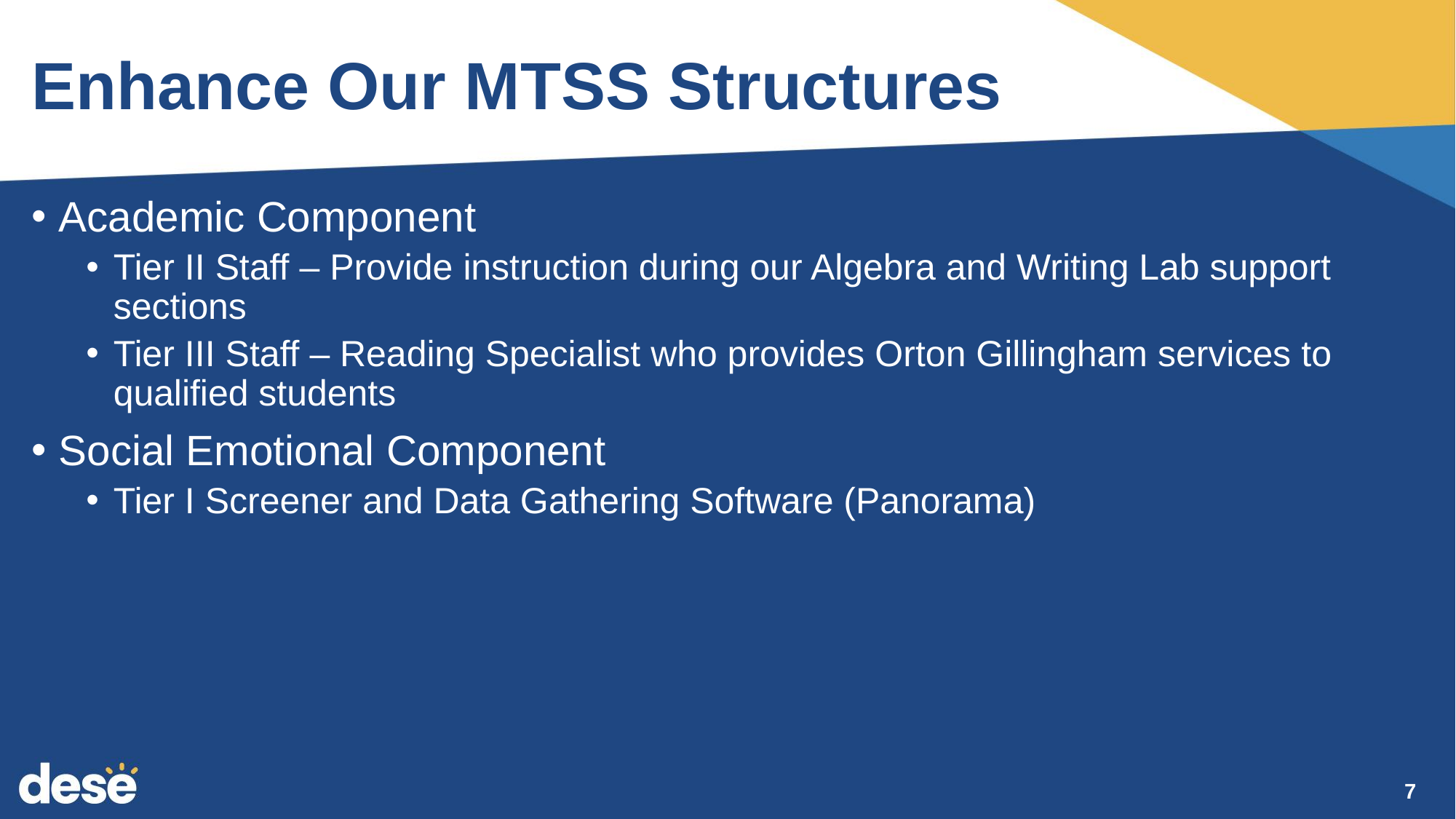

# Enhance Our MTSS Structures
Academic Component
Tier II Staff – Provide instruction during our Algebra and Writing Lab support sections
Tier III Staff – Reading Specialist who provides Orton Gillingham services to qualified students
Social Emotional Component
Tier I Screener and Data Gathering Software (Panorama)
7